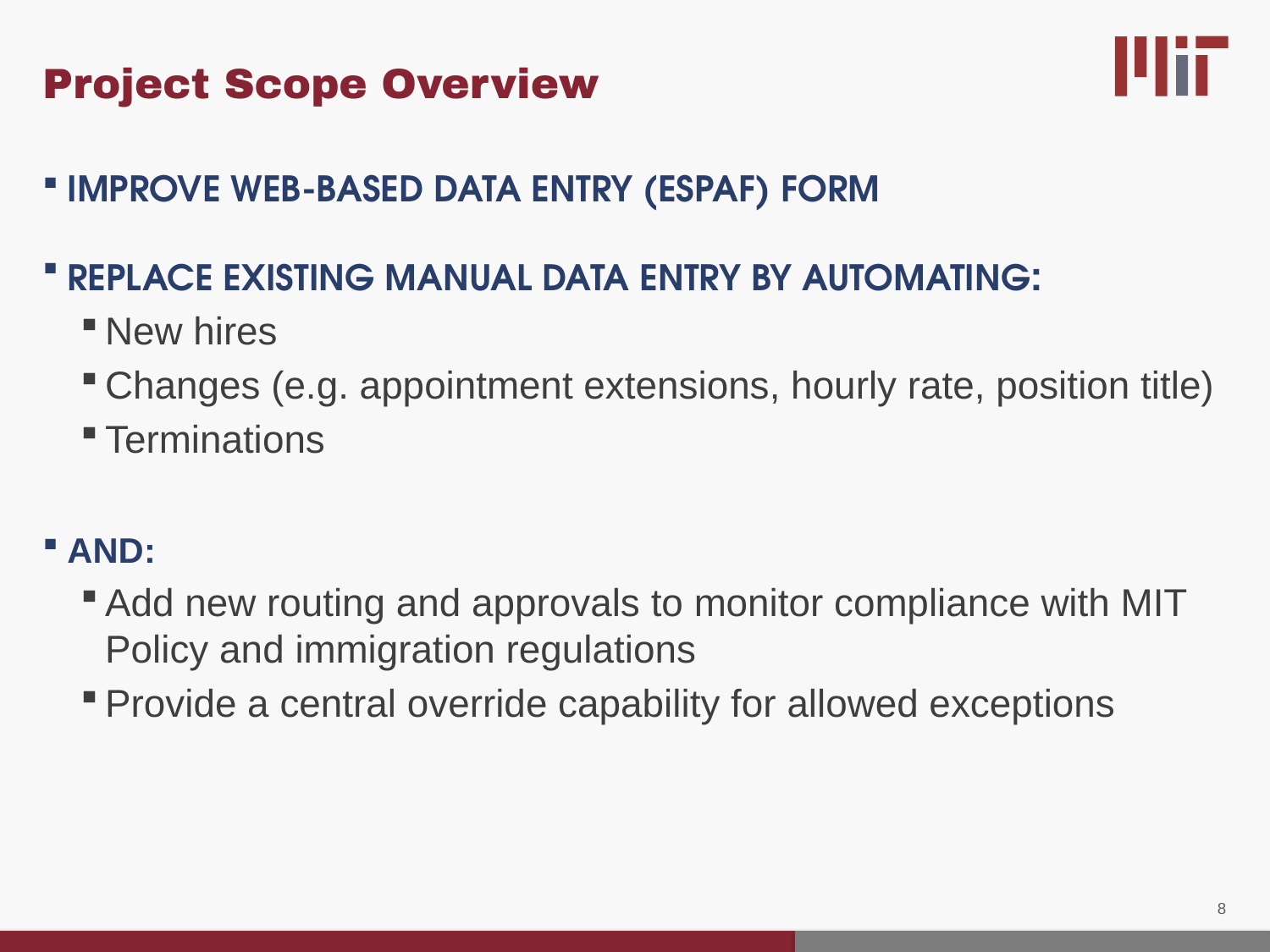

# Project Scope Overview

IMPROVE WEB-BASED DATA ENTRY (ESPAF) FORM

REPLACE EXISTING MANUAL DATA ENTRY BY AUTOMATING:
New hires
Changes (e.g. appointment extensions, hourly rate, position title)
Terminations

AND:
Add new routing and approvals to monitor compliance with MIT Policy and immigration regulations
Provide a central override capability for allowed exceptions
8